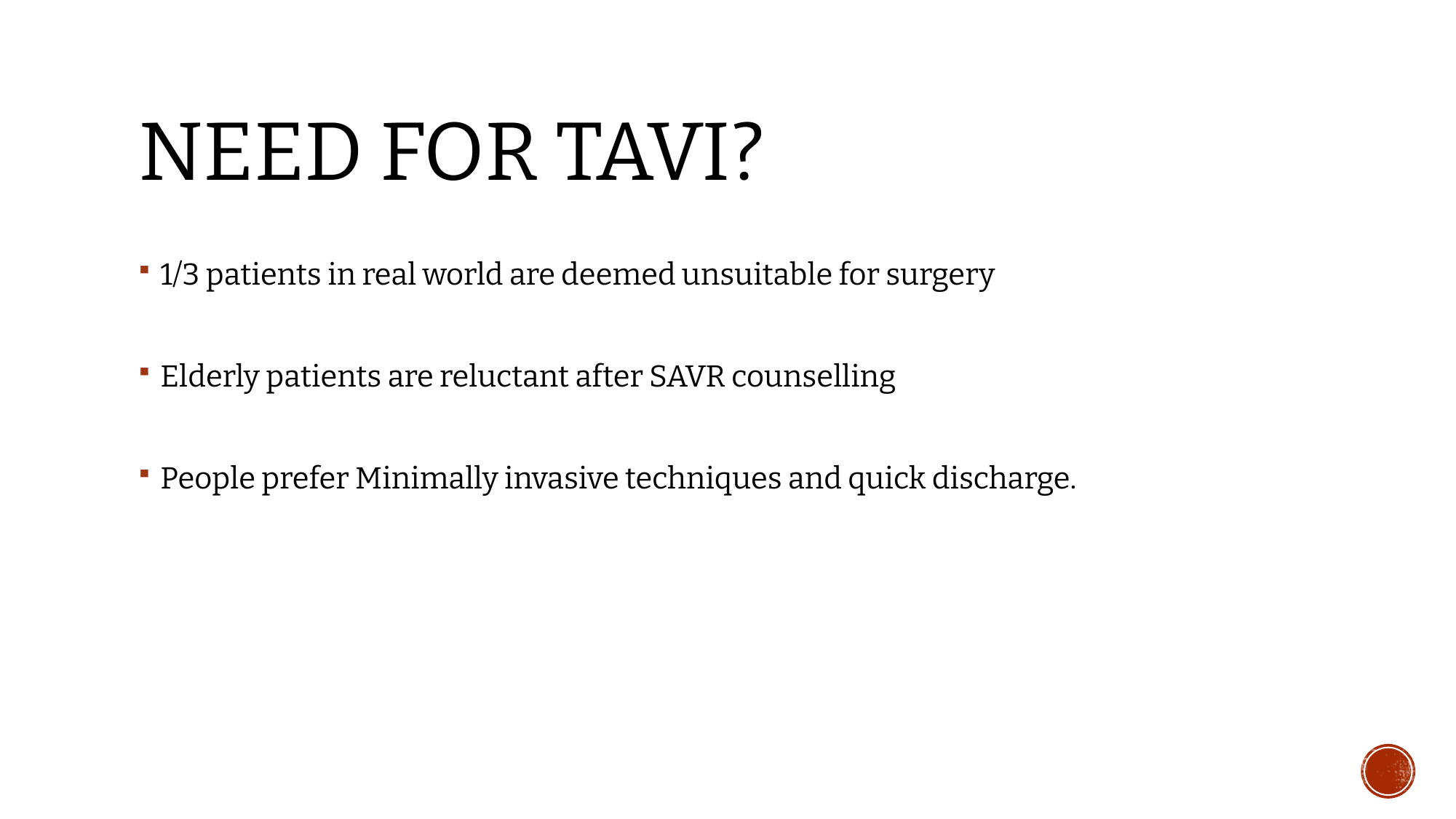

# Need for tavi?
1/3 patients in real world are deemed unsuitable for surgery

Elderly patients are reluctant after SAVR counselling

People prefer Minimally invasive techniques and quick discharge.